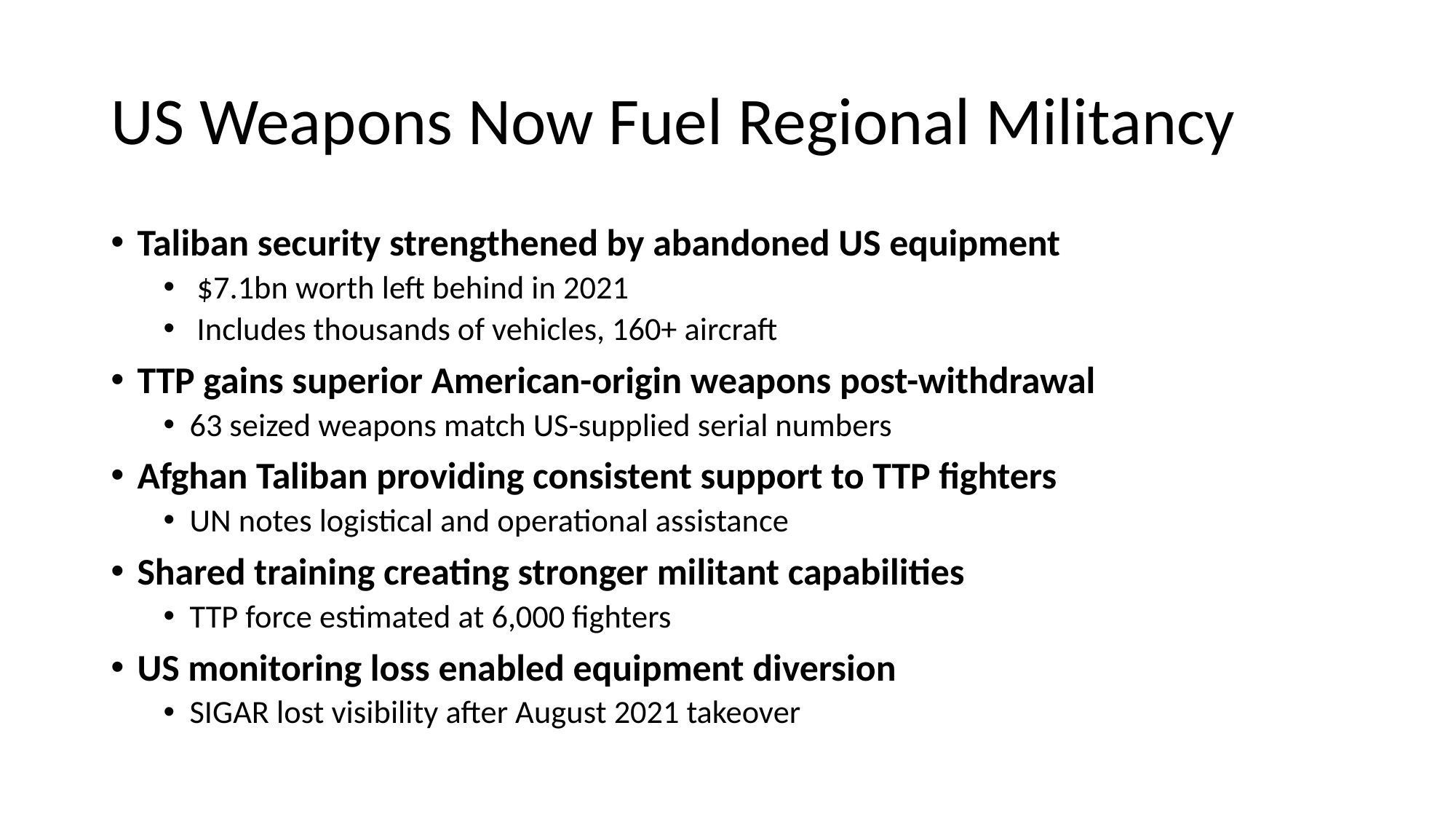

# US Weapons Now Fuel Regional Militancy
Taliban security strengthened by abandoned US equipment
 $7.1bn worth left behind in 2021
 Includes thousands of vehicles, 160+ aircraft
TTP gains superior American-origin weapons post-withdrawal
63 seized weapons match US-supplied serial numbers
Afghan Taliban providing consistent support to TTP fighters
UN notes logistical and operational assistance
Shared training creating stronger militant capabilities
TTP force estimated at 6,000 fighters
US monitoring loss enabled equipment diversion
SIGAR lost visibility after August 2021 takeover